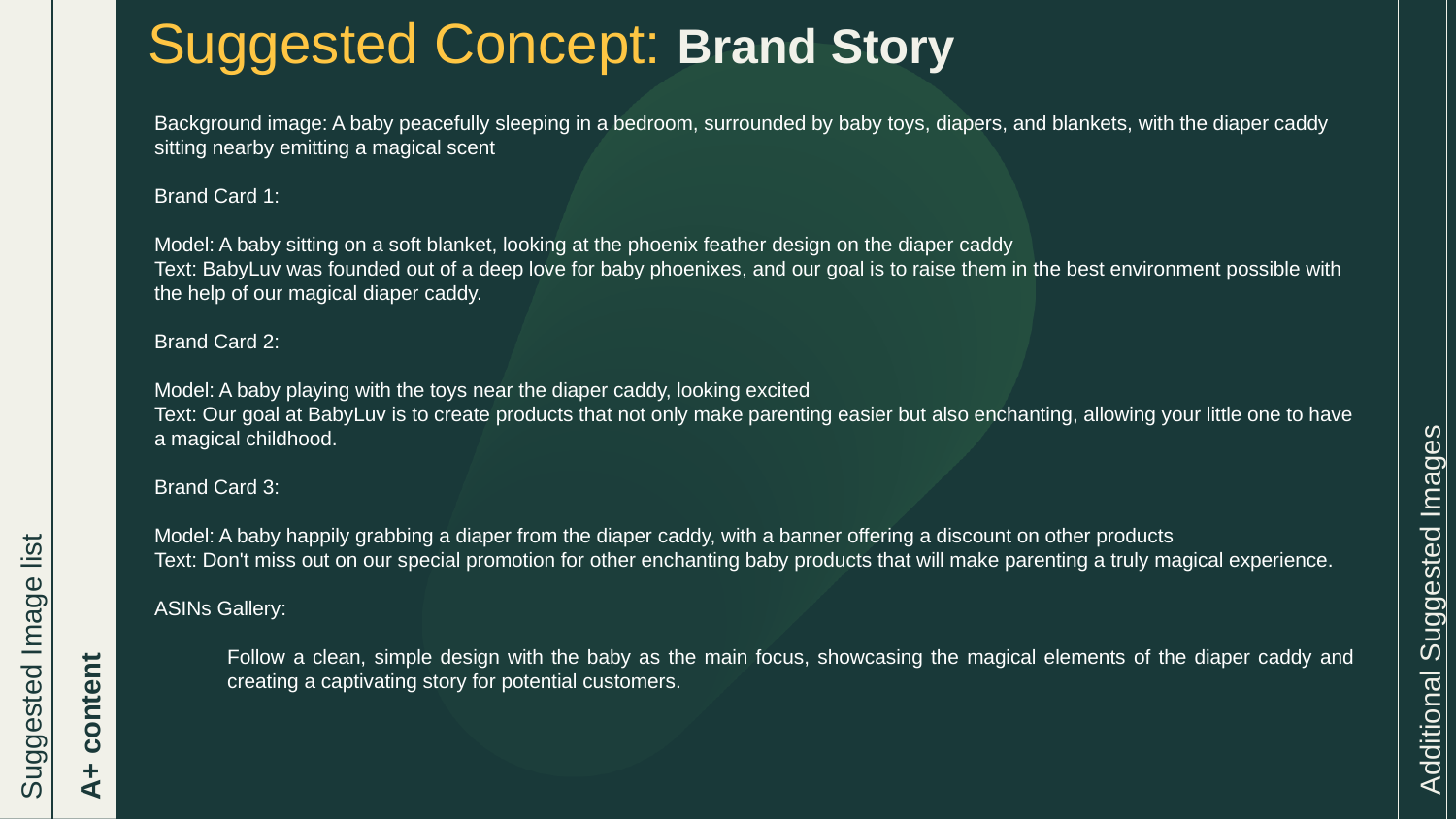

Suggested Concept: Brand Story
Background image: A baby peacefully sleeping in a bedroom, surrounded by baby toys, diapers, and blankets, with the diaper caddy sitting nearby emitting a magical scent

Brand Card 1:

Model: A baby sitting on a soft blanket, looking at the phoenix feather design on the diaper caddy
Text: BabyLuv was founded out of a deep love for baby phoenixes, and our goal is to raise them in the best environment possible with the help of our magical diaper caddy.

Brand Card 2:

Model: A baby playing with the toys near the diaper caddy, looking excited
Text: Our goal at BabyLuv is to create products that not only make parenting easier but also enchanting, allowing your little one to have a magical childhood.

Brand Card 3:

Model: A baby happily grabbing a diaper from the diaper caddy, with a banner offering a discount on other products
Text: Don't miss out on our special promotion for other enchanting baby products that will make parenting a truly magical experience.

ASINs Gallery:

Follow a clean, simple design with the baby as the main focus, showcasing the magical elements of the diaper caddy and creating a captivating story for potential customers.

Additional Suggested Images
Suggested Image list
A+ content